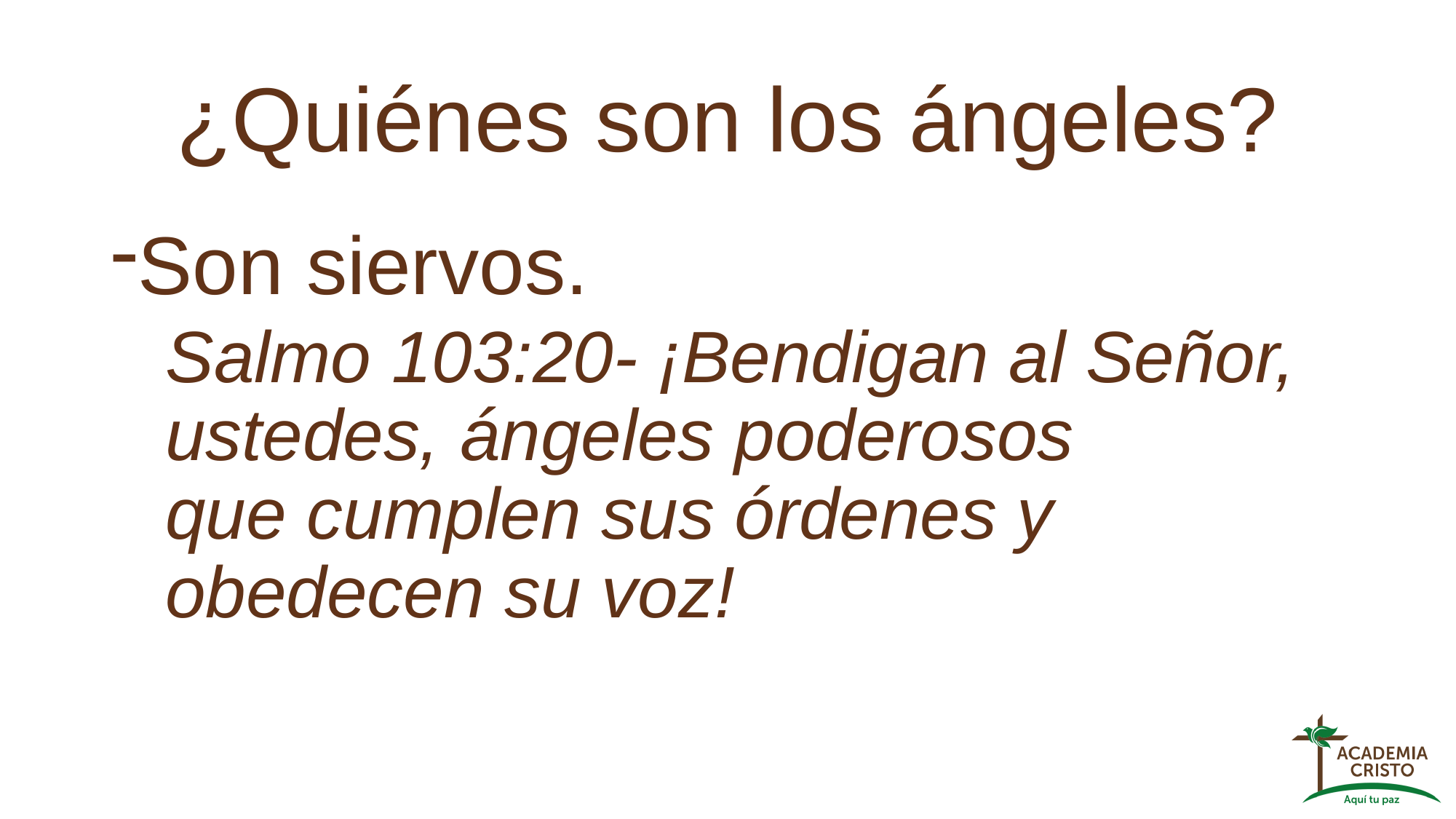

# ¿Quiénes son los ángeles?
Son siervos.
Salmo 103:20- ¡Bendigan al Señor, ustedes, ángeles poderosos
que cumplen sus órdenes y obedecen su voz!